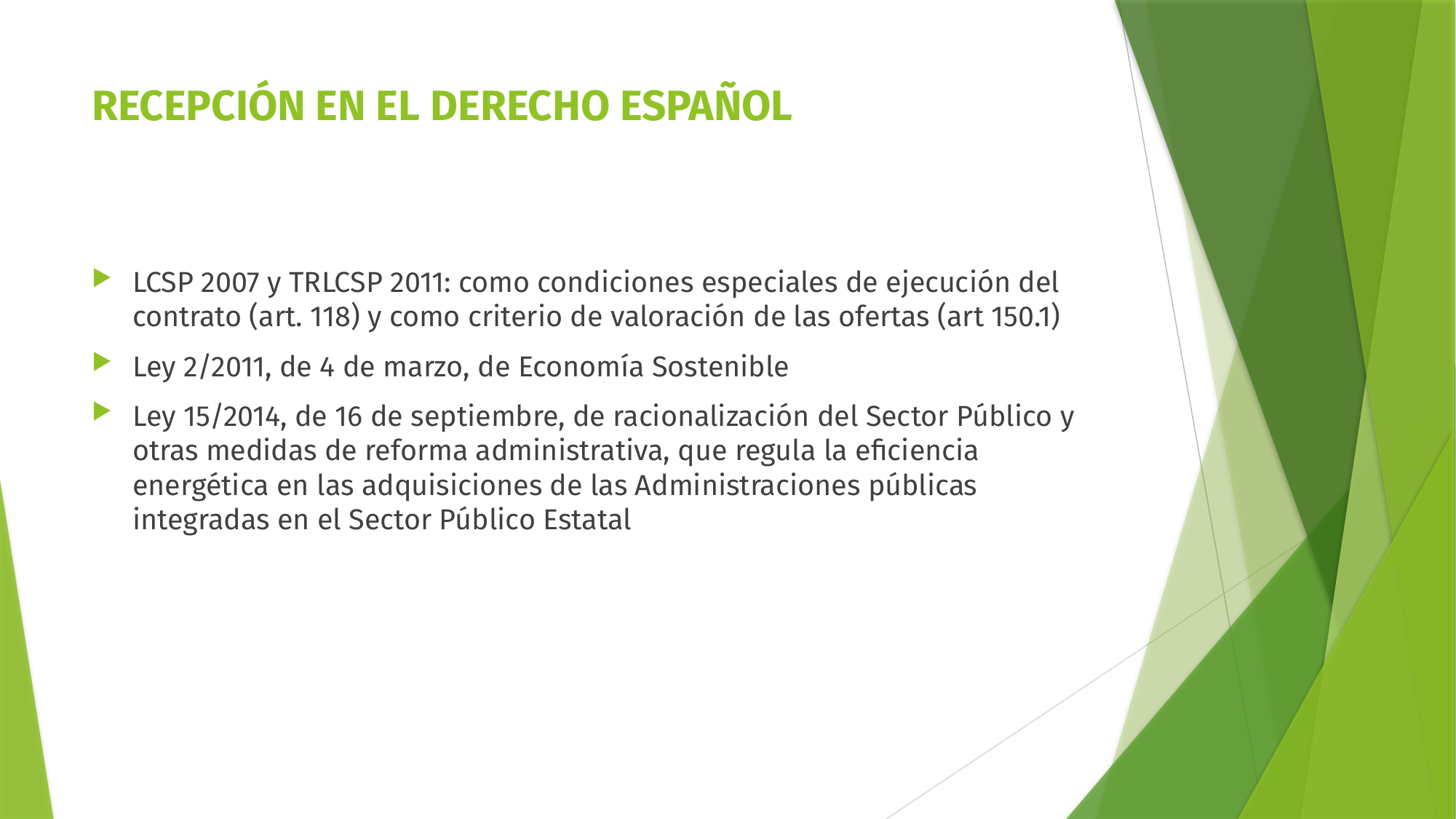

# RECEPCIÓN EN EL DERECHO ESPAÑOL
LCSP 2007 y TRLCSP 2011: como condiciones especiales de ejecución del contrato (art. 118) y como criterio de valoración de las ofertas (art 150.1)
Ley 2/2011, de 4 de marzo, de Economía Sostenible
Ley 15/2014, de 16 de septiembre, de racionalización del Sector Público y otras medidas de reforma administrativa, que regula la eficiencia energética en las adquisiciones de las Administraciones públicas integradas en el Sector Público Estatal